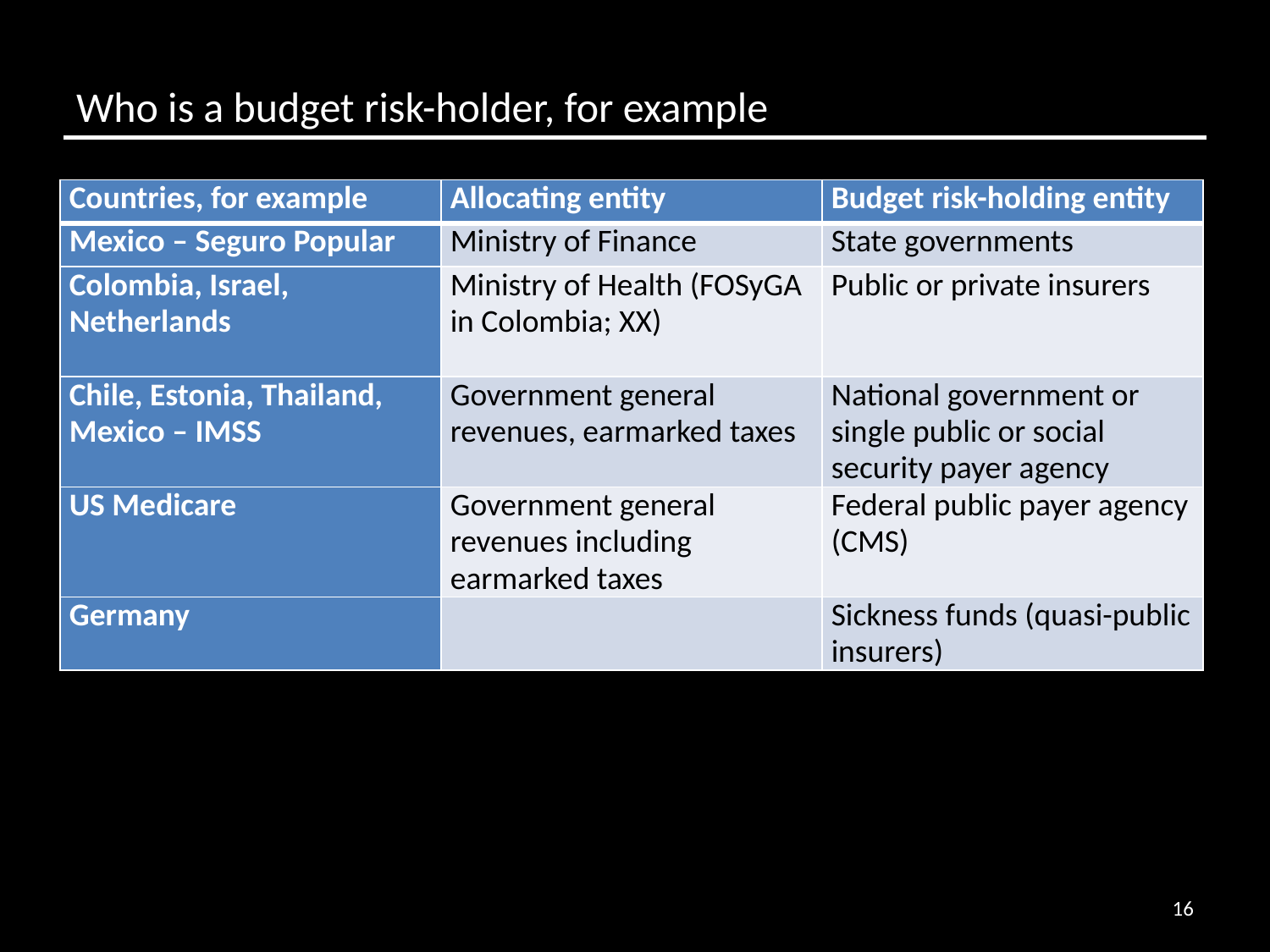

# Who is a budget risk-holder, for example
| Countries, for example | Allocating entity | Budget risk-holding entity |
| --- | --- | --- |
| Mexico – Seguro Popular | Ministry of Finance | State governments |
| Colombia, Israel, Netherlands | Ministry of Health (FOSyGA in Colombia; XX) | Public or private insurers |
| Chile, Estonia, Thailand, Mexico – IMSS | Government general revenues, earmarked taxes | National government or single public or social security payer agency |
| US Medicare | Government general revenues including earmarked taxes | Federal public payer agency (CMS) |
| Germany |  | Sickness funds (quasi-public insurers) |

16